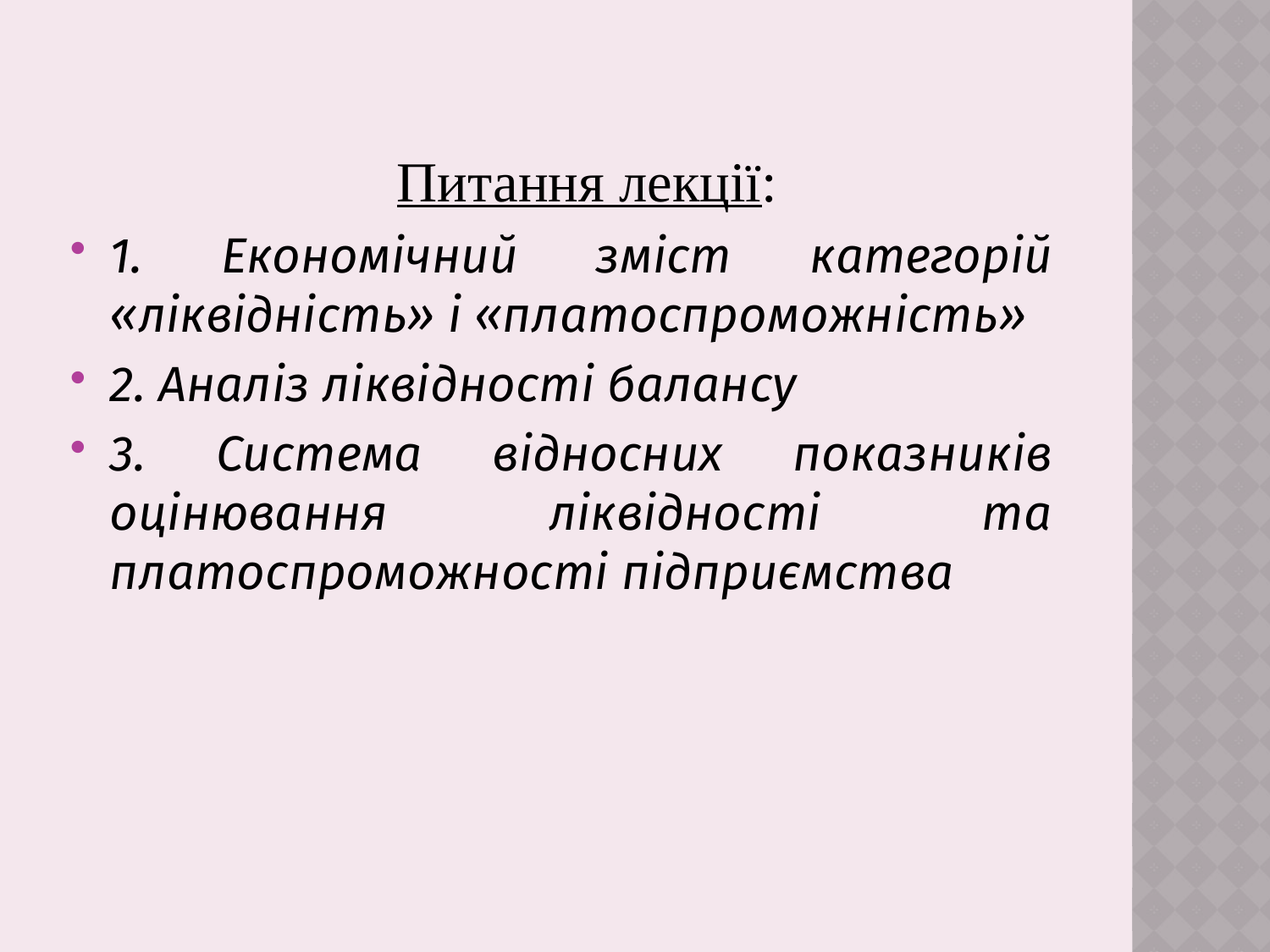

Питання лекції:
1. Економічний зміст категорій «ліквідність» і «платоспроможність»
2. Аналіз ліквідності балансу
3. Система відносних показників оцінювання ліквідності та платоспроможності підприємства